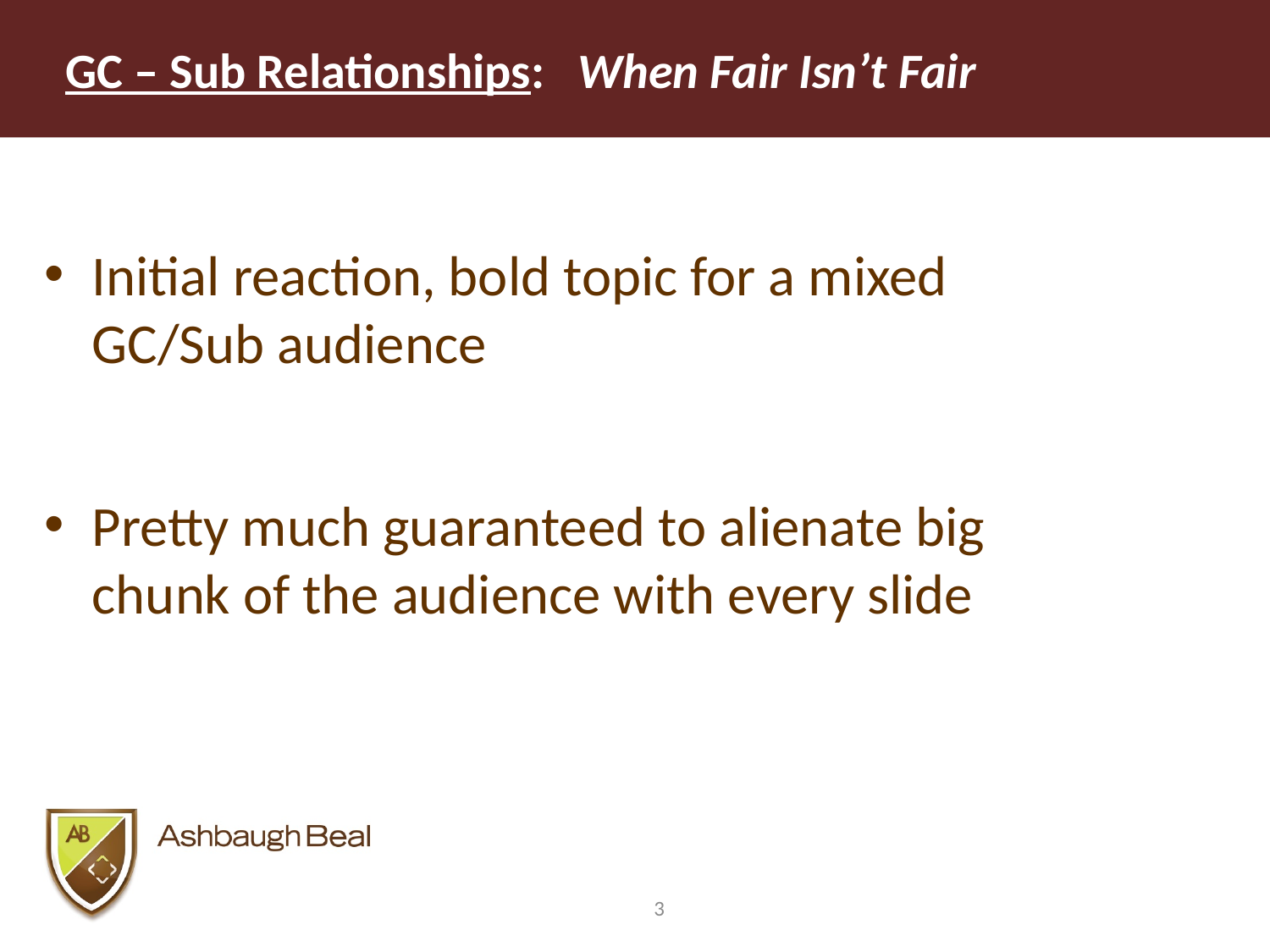

# GC – Sub Relationships:   When Fair Isn’t Fair
Initial reaction, bold topic for a mixed GC/Sub audience

Pretty much guaranteed to alienate big chunk of the audience with every slide

3